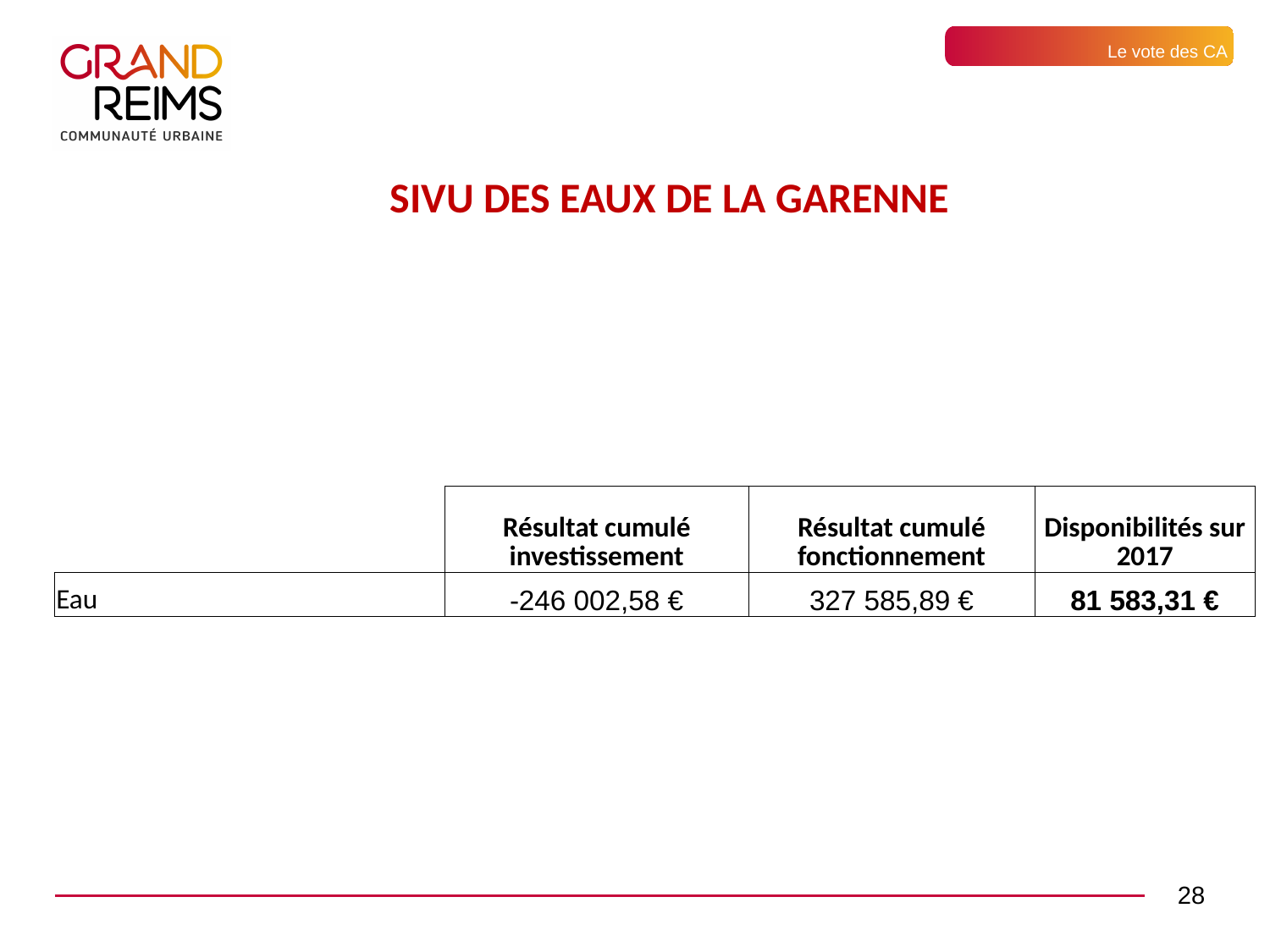

Le vote des CA
SIVU DES Eaux de la garenne

|  | Résultat cumulé investissement | Résultat cumulé fonctionnement | Disponibilités sur 2017 |
| --- | --- | --- | --- |
| Eau | -246 002,58 € | 327 585,89 € | 81 583,31 € |